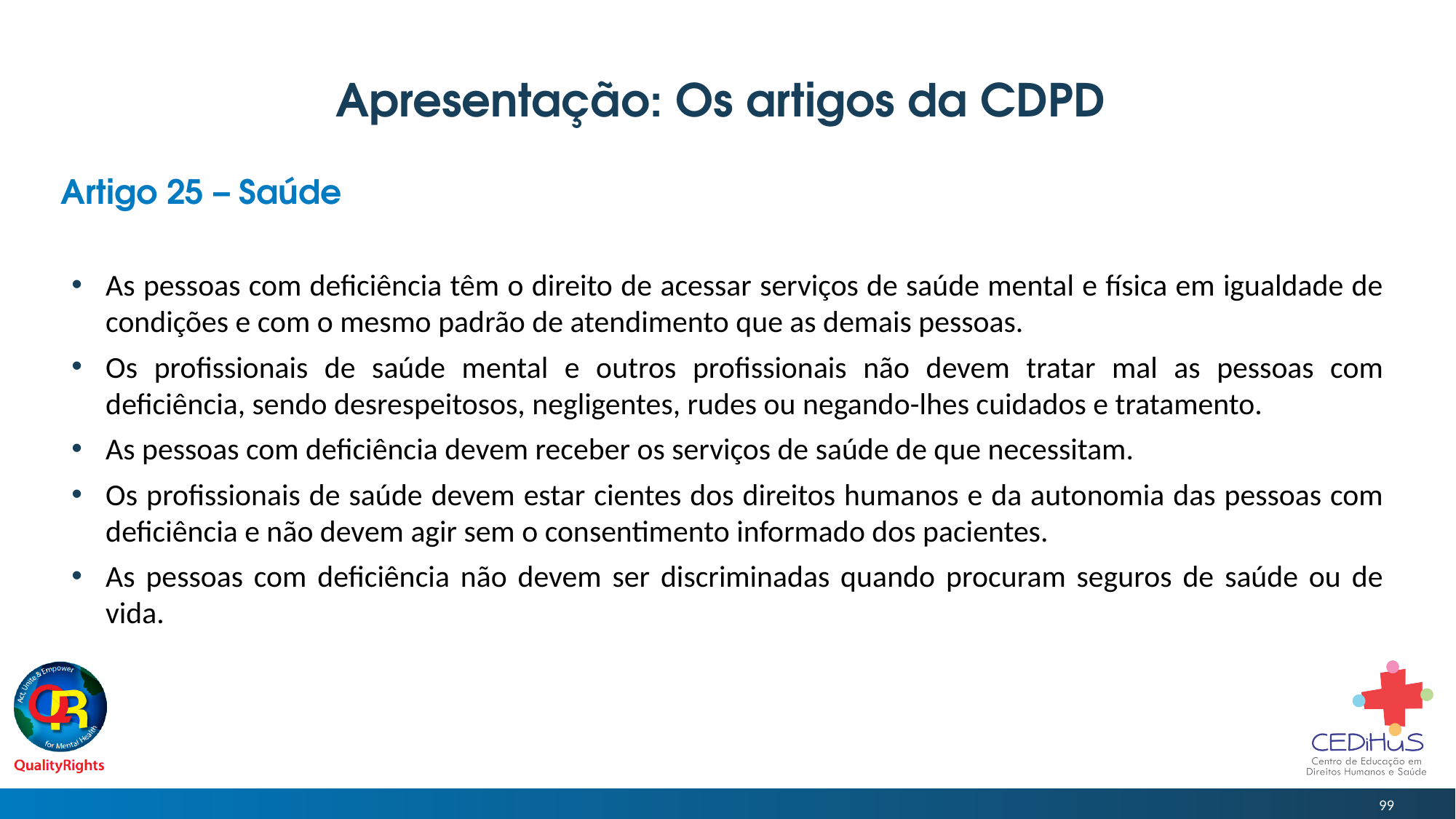

# Apresentação: Os artigos da CDPD
Artigo 25 – Saúde
As pessoas com deficiência têm o direito de acessar serviços de saúde mental e física em igualdade de condições e com o mesmo padrão de atendimento que as demais pessoas.
Os profissionais de saúde mental e outros profissionais não devem tratar mal as pessoas com deficiência, sendo desrespeitosos, negligentes, rudes ou negando-lhes cuidados e tratamento.
As pessoas com deficiência devem receber os serviços de saúde de que necessitam.
Os profissionais de saúde devem estar cientes dos direitos humanos e da autonomia das pessoas com deficiência e não devem agir sem o consentimento informado dos pacientes.
As pessoas com deficiência não devem ser discriminadas quando procuram seguros de saúde ou de vida.